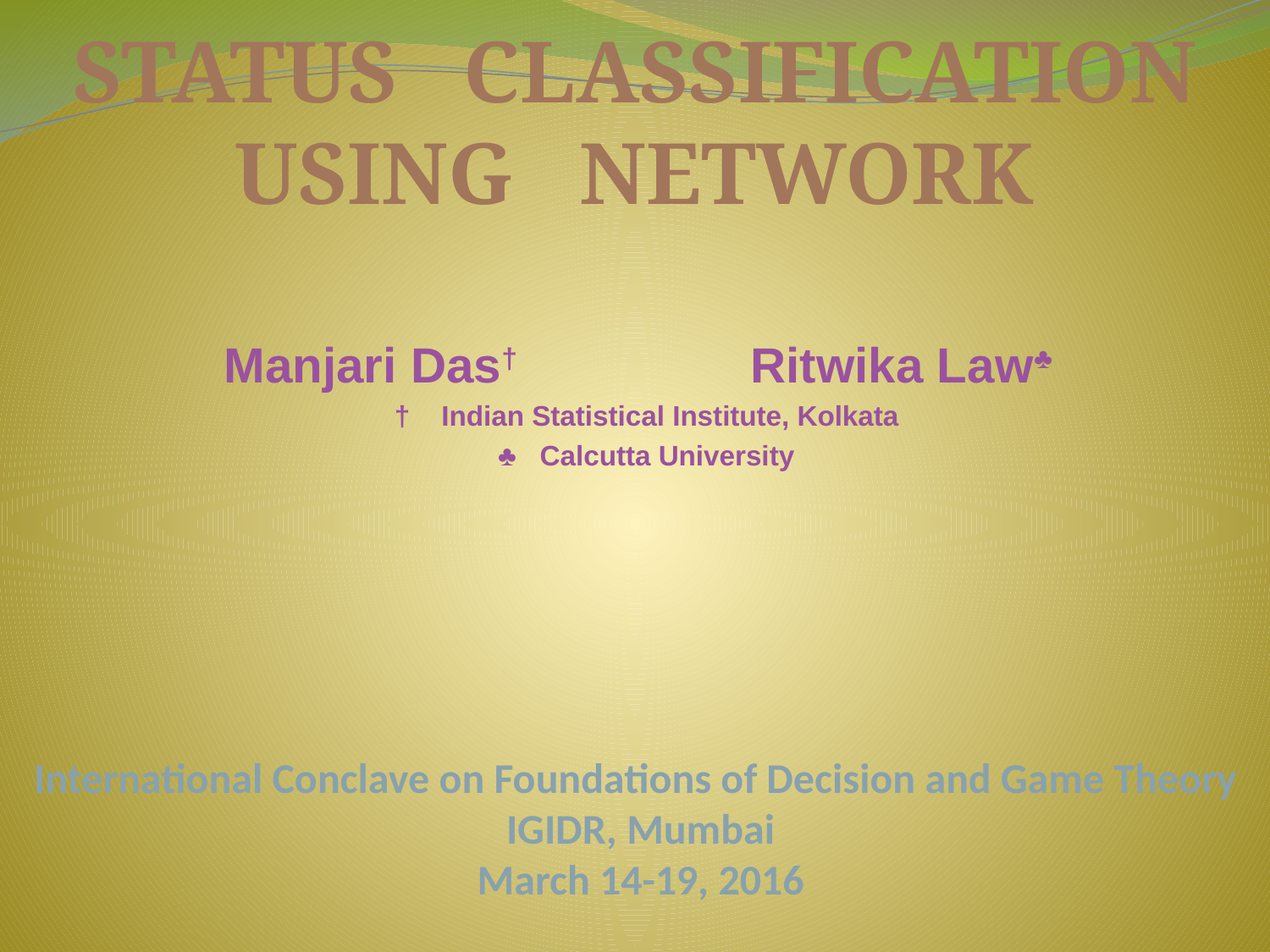

STATUS   CLASSIFICATION USING   NETWORK
Manjari Das†                 Ritwika Law♣
  †    Indian Statistical Institute, Kolkata
 ♣   Calcutta University

# International Conclave on Foundations of Decision and Game Theory IGIDR, Mumbai March 14-19, 2016